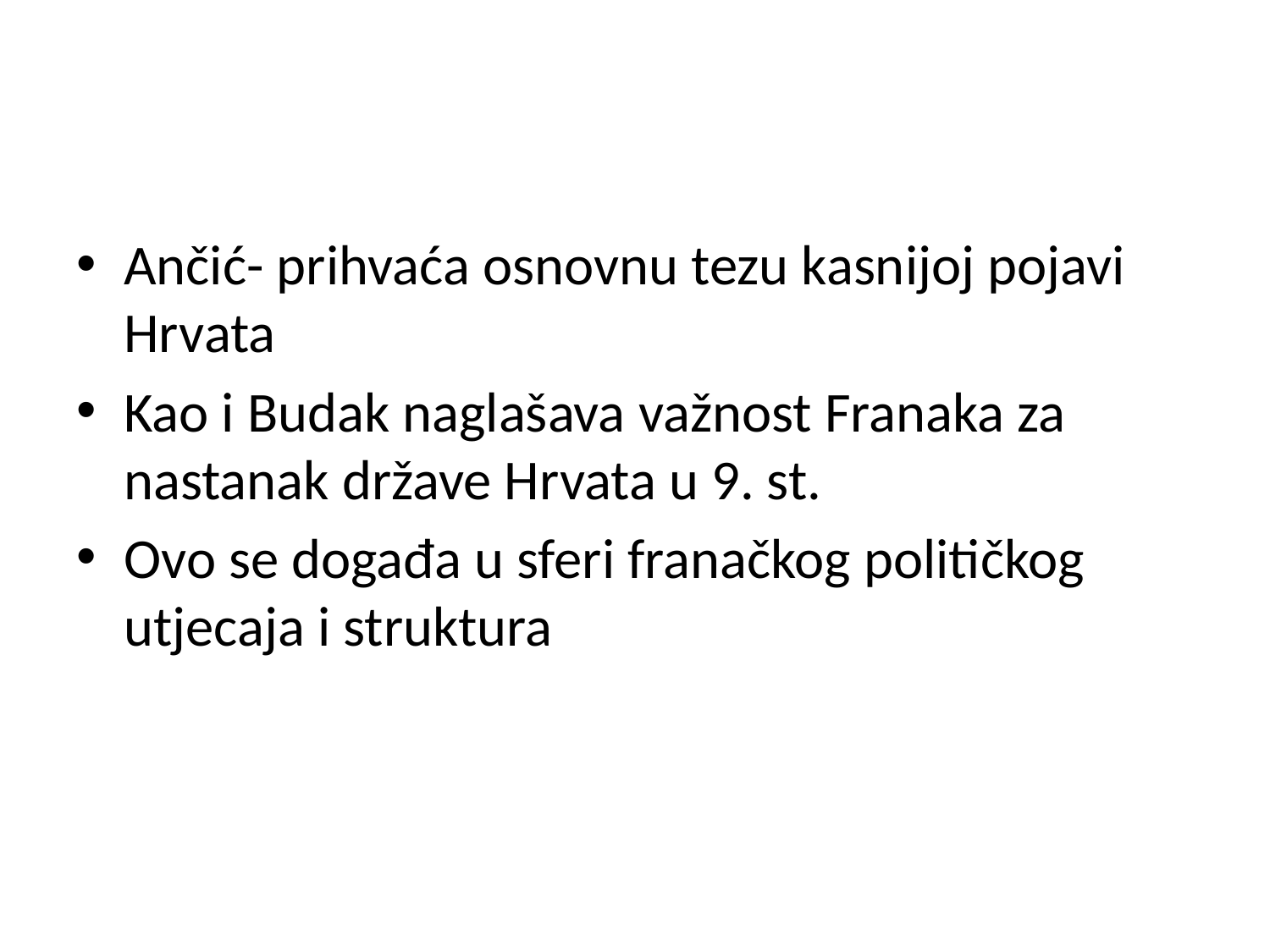

#
Ančić- prihvaća osnovnu tezu kasnijoj pojavi Hrvata
Kao i Budak naglašava važnost Franaka za nastanak države Hrvata u 9. st.
Ovo se događa u sferi franačkog političkog utjecaja i struktura